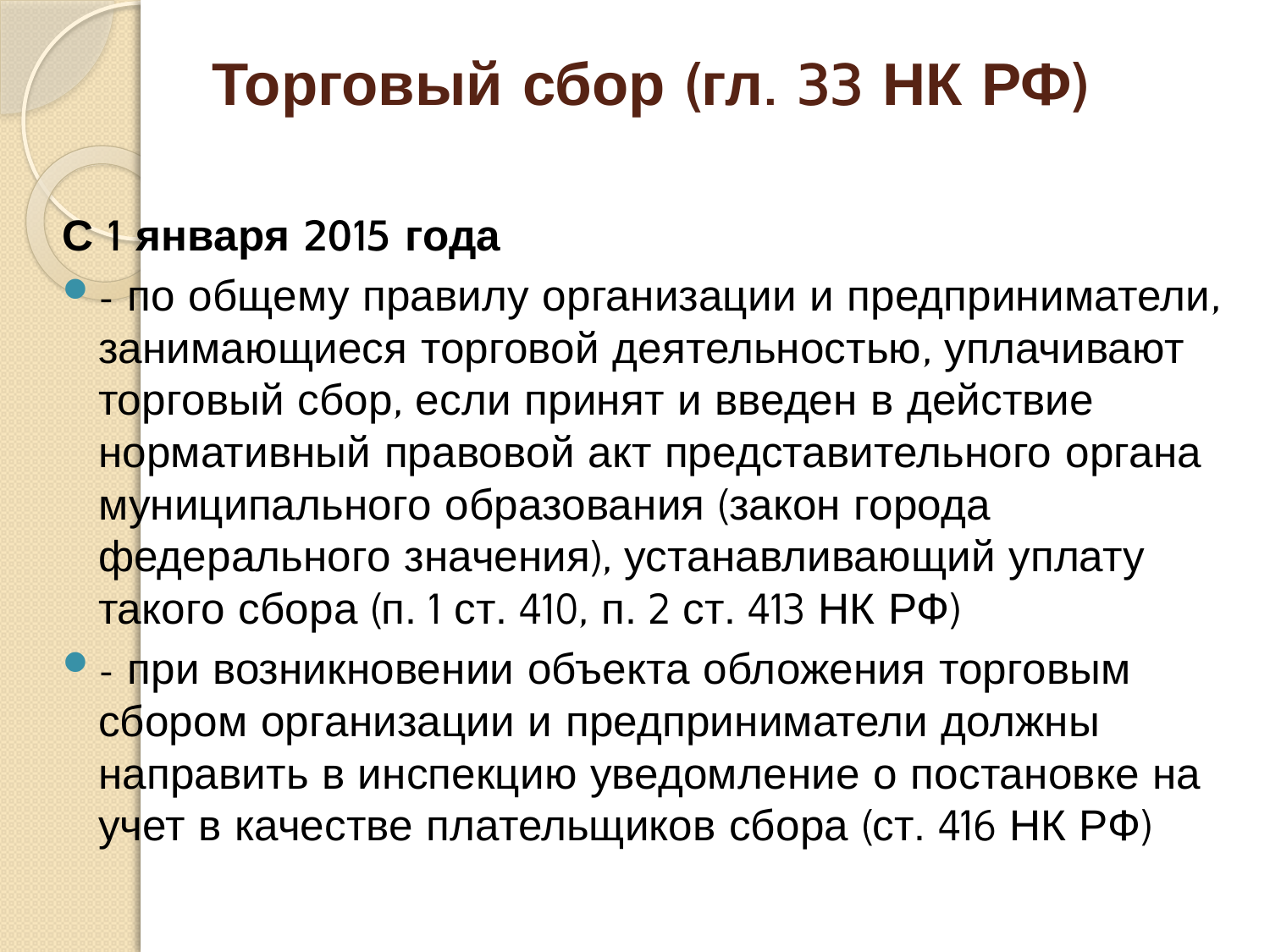

# Торговый сбор (гл. 33 НК РФ)
С 1 января 2015 года
- по общему правилу организации и предприниматели, занимающиеся торговой деятельностью, уплачивают торговый сбор, если принят и введен в действие нормативный правовой акт представительного органа муниципального образования (закон города федерального значения), устанавливающий уплату такого сбора (п. 1 ст. 410, п. 2 ст. 413 НК РФ)
- при возникновении объекта обложения торговым сбором организации и предприниматели должны направить в инспекцию уведомление о постановке на учет в качестве плательщиков сбора (ст. 416 НК РФ)